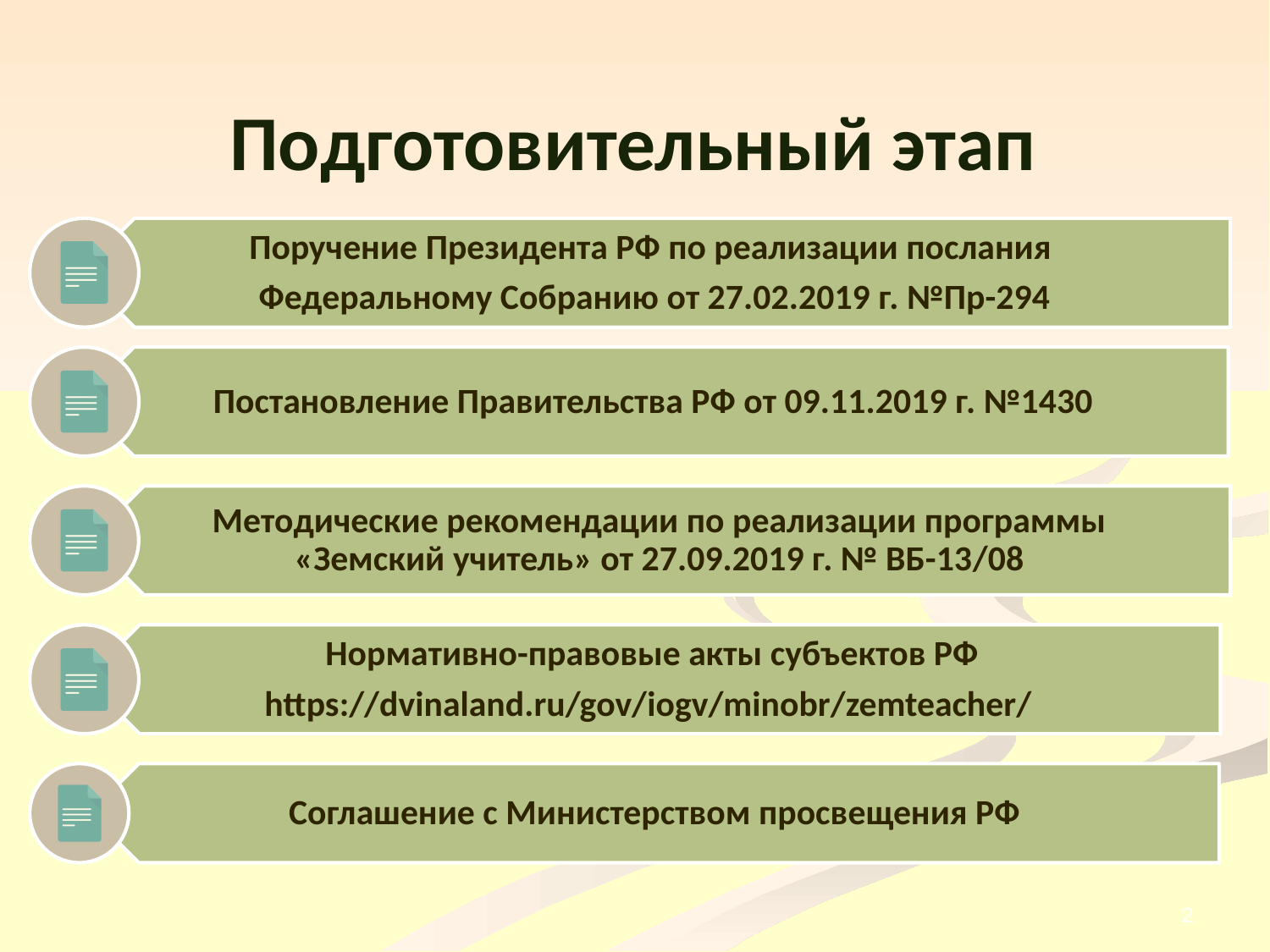

# Подготовительный этап
Поручение Президента РФ по реализации послания
Федеральному Собранию от 27.02.2019 г. №Пр-294
Постановление Правительства РФ от 09.11.2019 г. №1430
Методические рекомендации по реализации программы «Земский учитель» от 27.09.2019 г. № ВБ-13/08
Нормативно-правовые акты субъектов РФ
https://dvinaland.ru/gov/iogv/minobr/zemteacher/
Соглашение с Министерством просвещения РФ
2